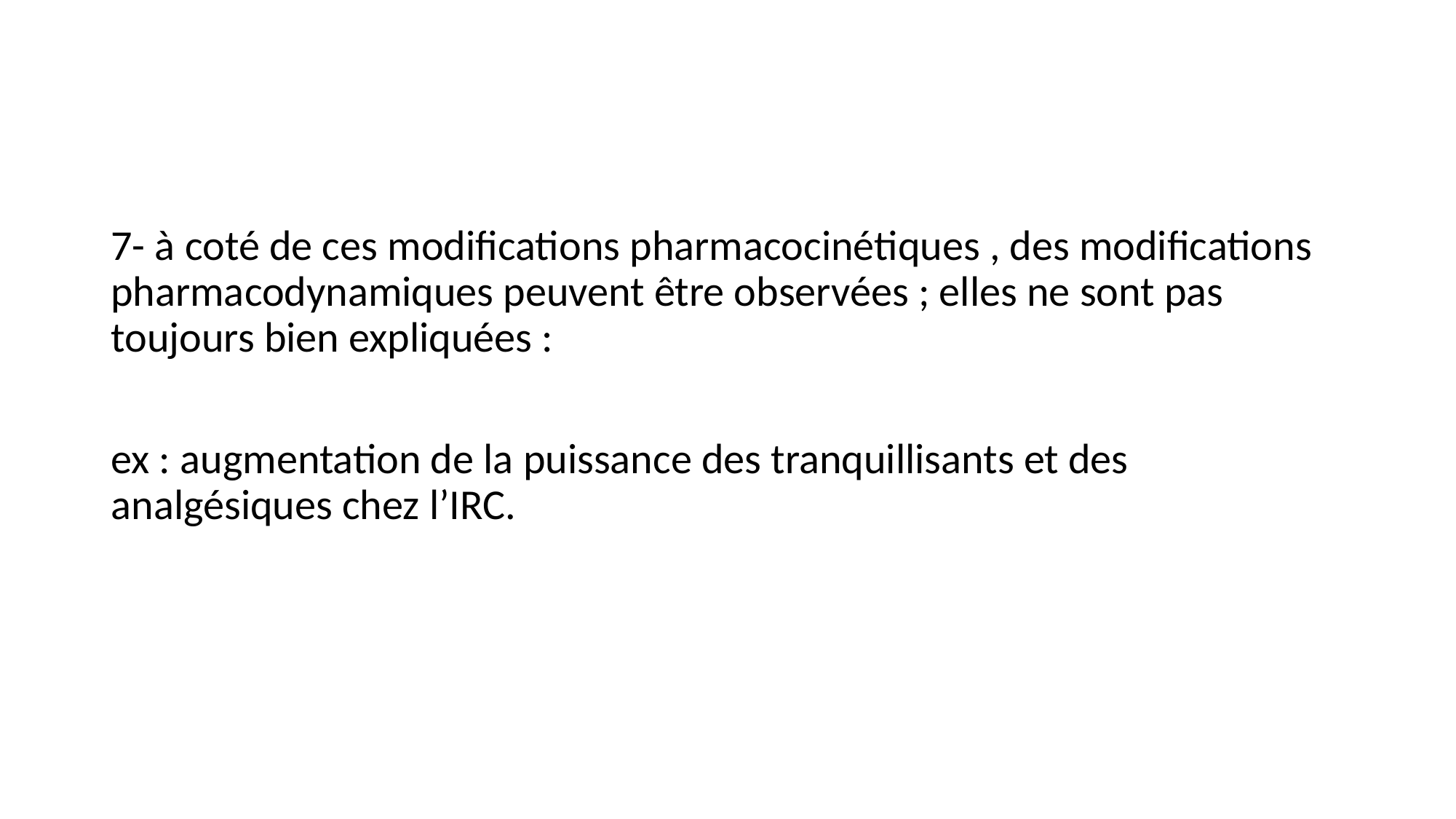

#
7- à coté de ces modifications pharmacocinétiques , des modifications pharmacodynamiques peuvent être observées ; elles ne sont pas toujours bien expliquées :

ex : augmentation de la puissance des tranquillisants et des analgésiques chez l’IRC.